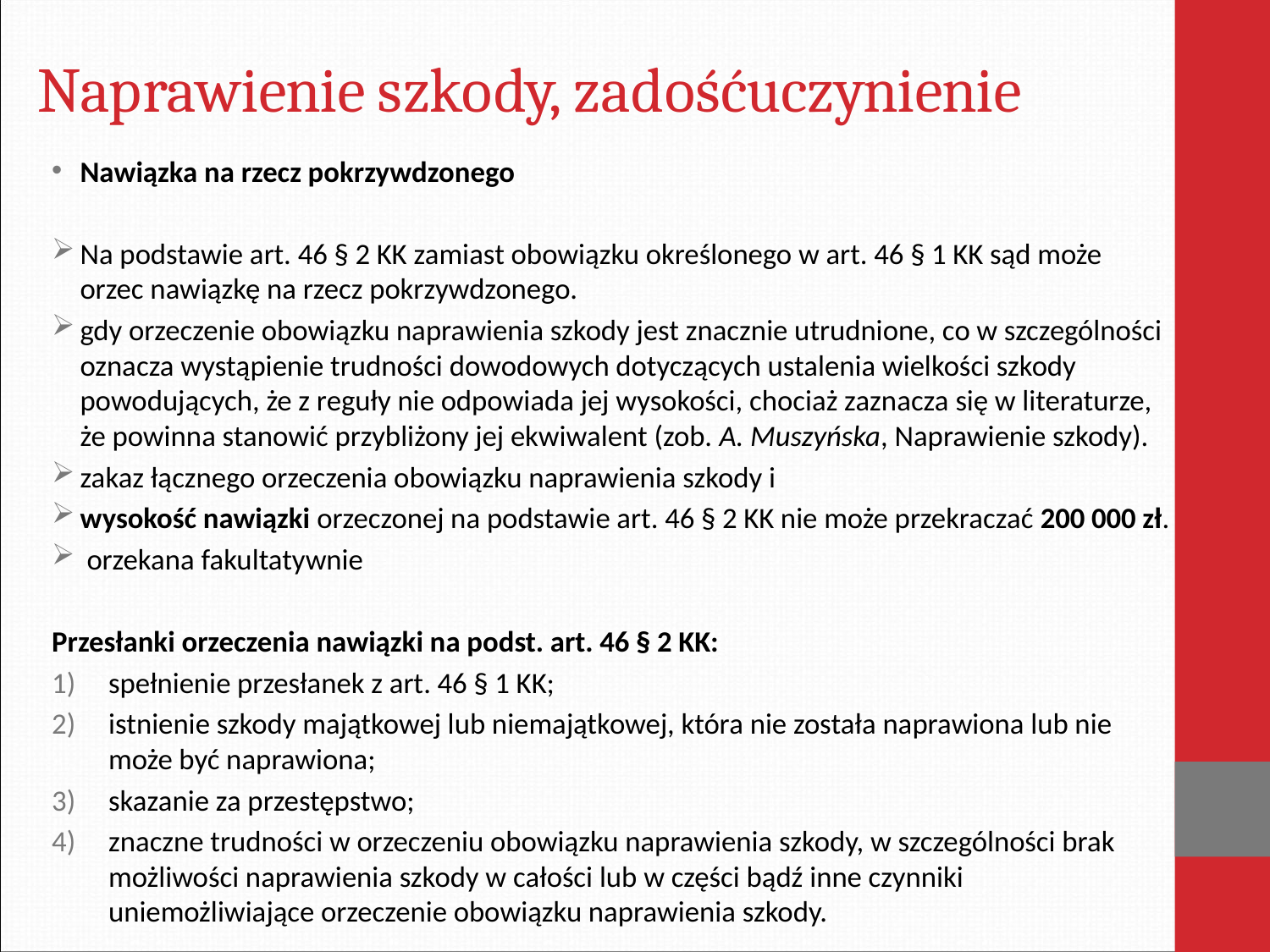

# Naprawienie szkody, zadośćuczynienie
Nawiązka na rzecz pokrzywdzonego

Na podstawie art. 46 § 2 KK zamiast obowiązku określonego w art. 46 § 1 KK sąd może orzec nawiązkę na rzecz pokrzywdzonego.
gdy orzeczenie obowiązku naprawienia szkody jest znacznie utrudnione, co w szczególności oznacza wystąpienie trudności dowodowych dotyczących ustalenia wielkości szkody powodujących, że z reguły nie odpowiada jej wysokości, chociaż zaznacza się w literaturze, że powinna stanowić przybliżony jej ekwiwalent (zob. A. Muszyńska, Naprawienie szkody).
zakaz łącznego orzeczenia obowiązku naprawienia szkody i
wysokość nawiązki orzeczonej na podstawie art. 46 § 2 KK nie może przekraczać 200 000 zł.
 orzekana fakultatywnie

Przesłanki orzeczenia nawiązki na podst. art. 46 § 2 KK:
spełnienie przesłanek z art. 46 § 1 KK;
istnienie szkody majątkowej lub niemajątkowej, która nie została naprawiona lub nie może być naprawiona;
skazanie za przestępstwo;
znaczne trudności w orzeczeniu obowiązku naprawienia szkody, w szczególności brak możliwości naprawienia szkody w całości lub w części bądź inne czynniki uniemożliwiające orzeczenie obowiązku naprawienia szkody.